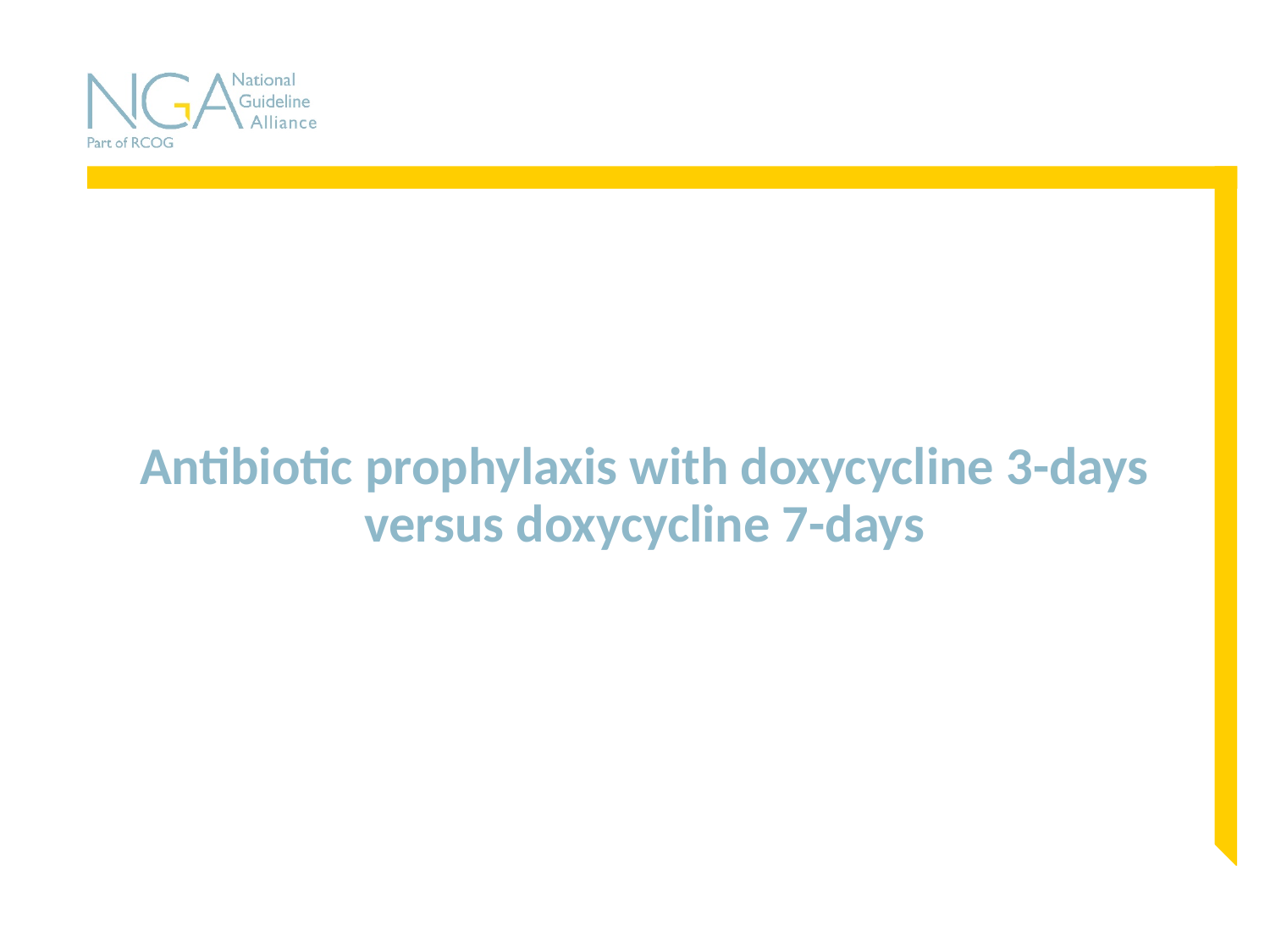

# Antibiotic prophylaxis with doxycycline 3-days versus doxycycline 7-days